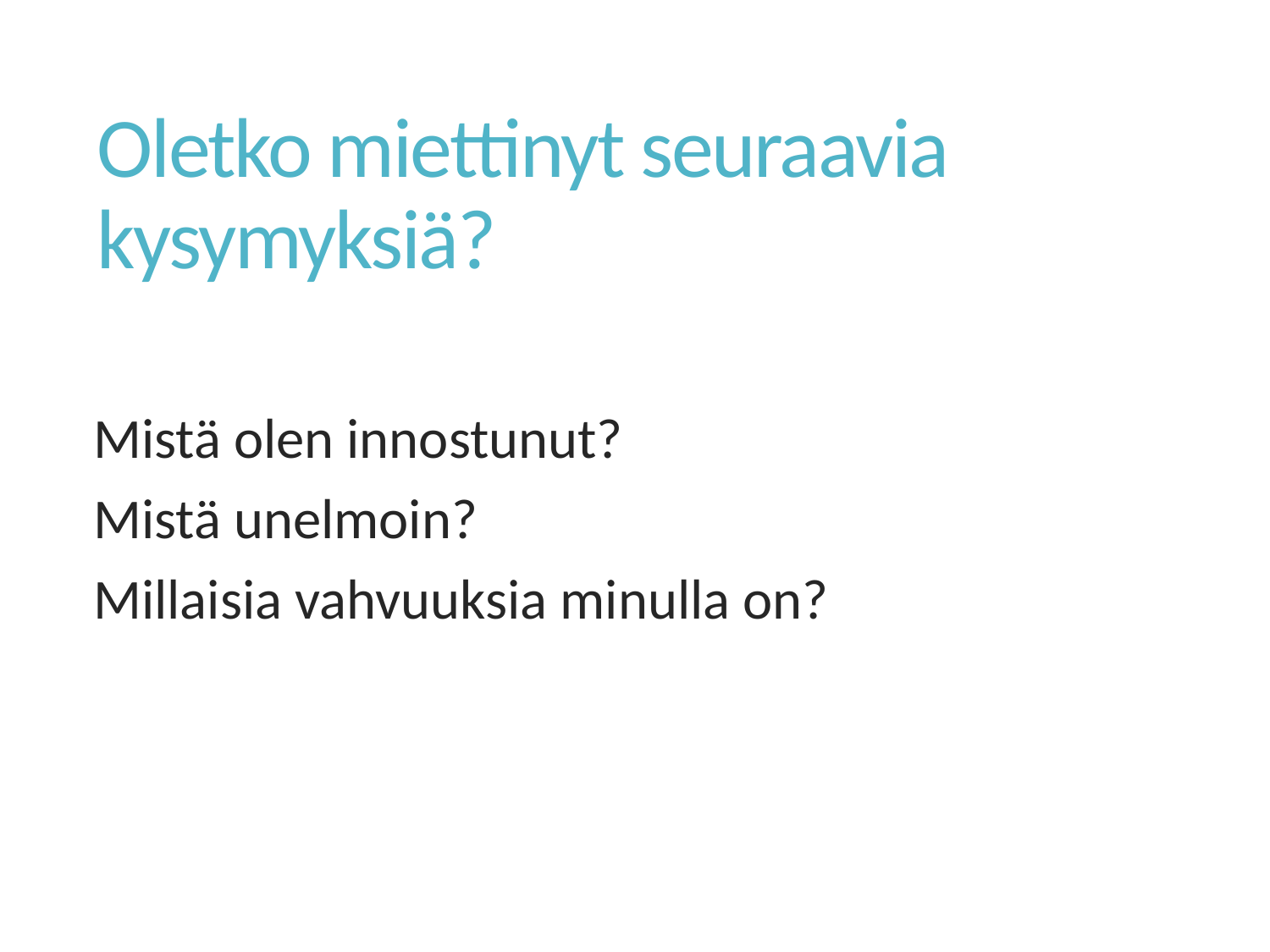

# Oletko miettinyt seuraavia kysymyksiä?
Mistä olen innostunut?
Mistä unelmoin?
Millaisia vahvuuksia minulla on?